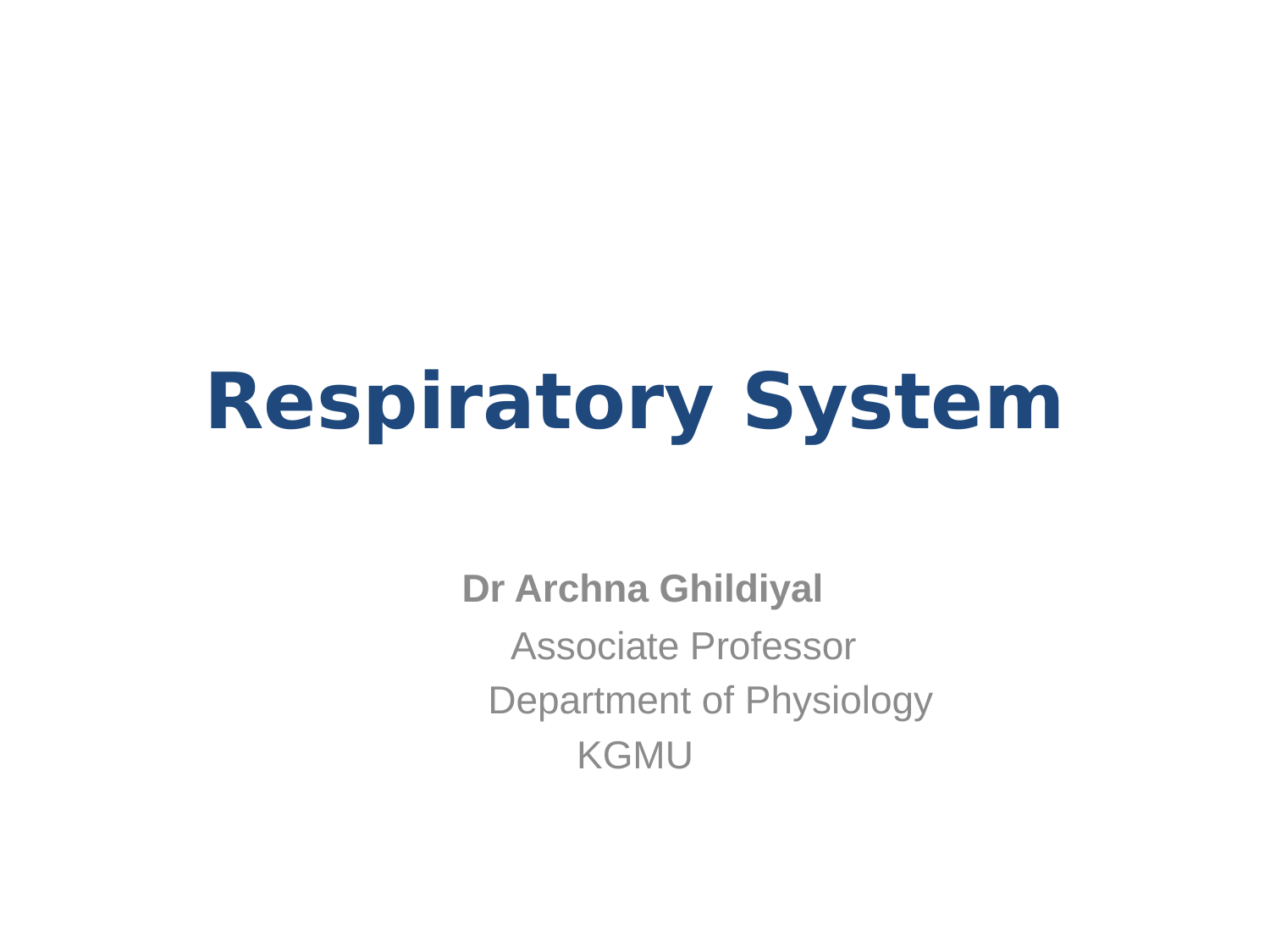

# Respiratory System
 Dr Archna Ghildiyal
         Associate Professor
              Department of Physiology
KGMU